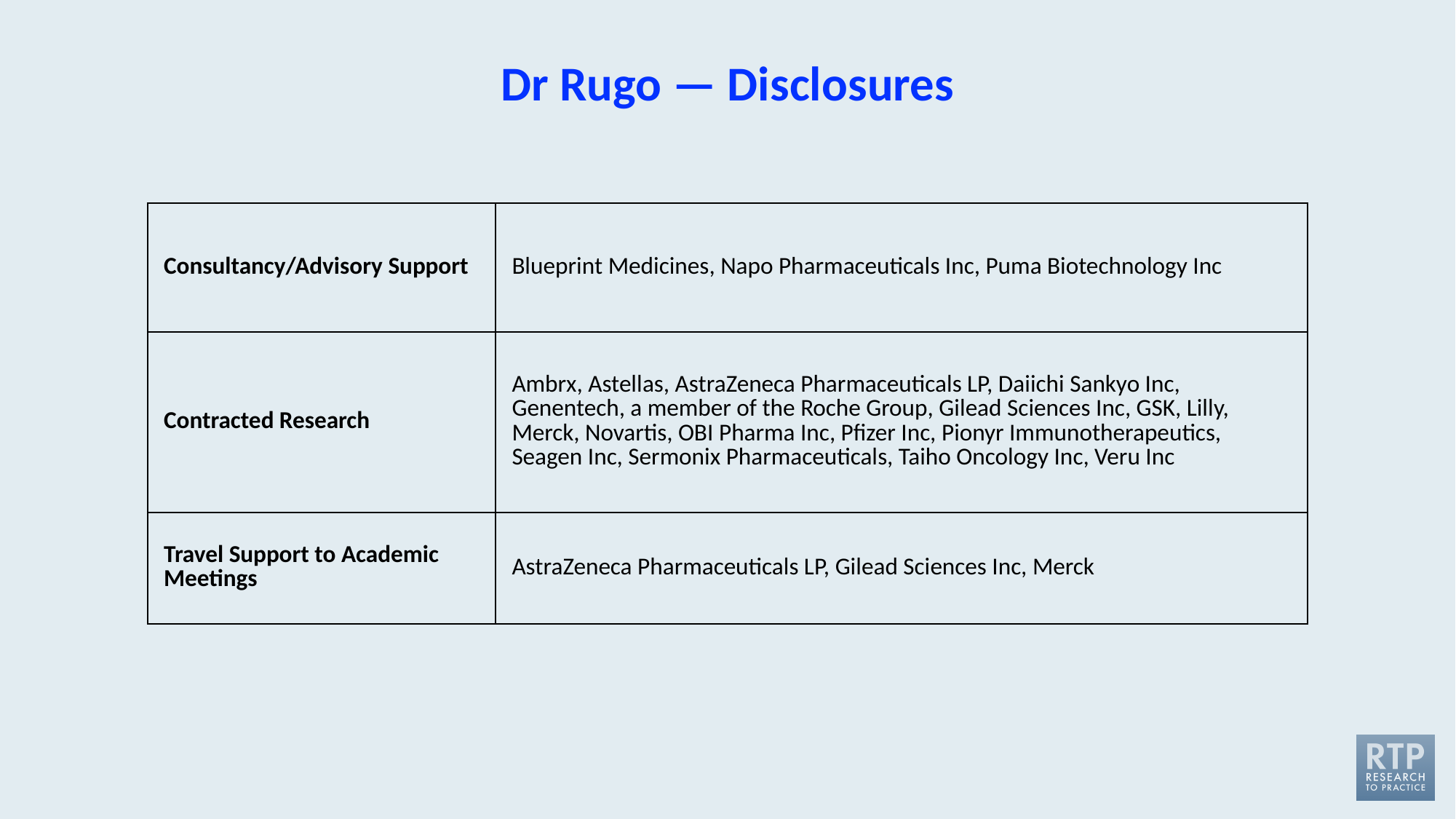

# Dr Rugo — Disclosures
| Consultancy/Advisory Support | Blueprint Medicines, Napo Pharmaceuticals Inc, Puma Biotechnology Inc |
| --- | --- |
| Contracted Research | Ambrx, Astellas, AstraZeneca Pharmaceuticals LP, Daiichi Sankyo Inc, Genentech, a member of the Roche Group, Gilead Sciences Inc, GSK, Lilly, Merck, Novartis, OBI Pharma Inc, Pfizer Inc, Pionyr Immunotherapeutics, Seagen Inc, Sermonix Pharmaceuticals, Taiho Oncology Inc, Veru Inc |
| Travel Support to Academic Meetings | AstraZeneca Pharmaceuticals LP, Gilead Sciences Inc, Merck |